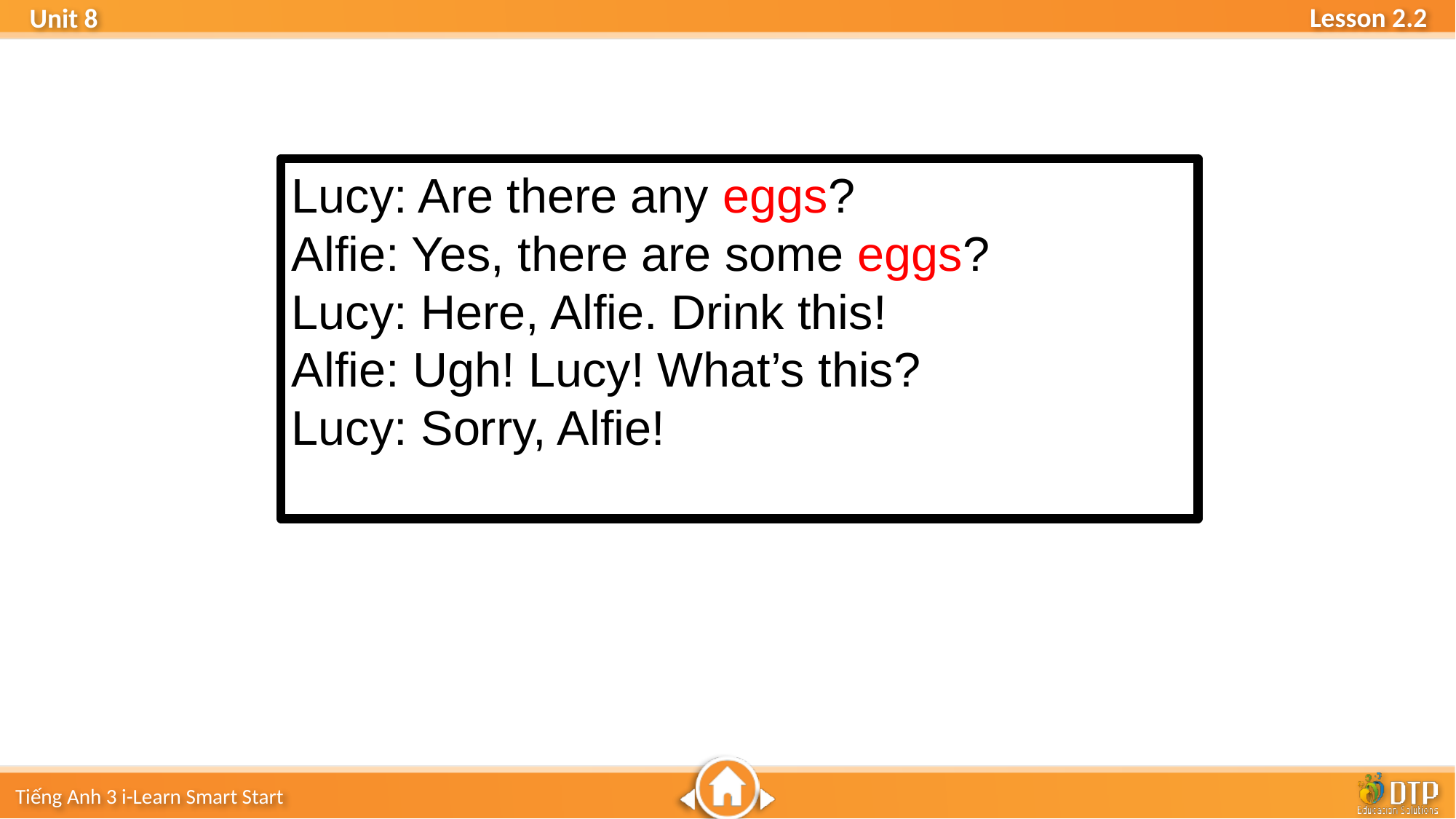

Lucy: Are there any eggs?
Alfie: Yes, there are some eggs?
Lucy: Here, Alfie. Drink this!
Alfie: Ugh! Lucy! What’s this?
Lucy: Sorry, Alfie!